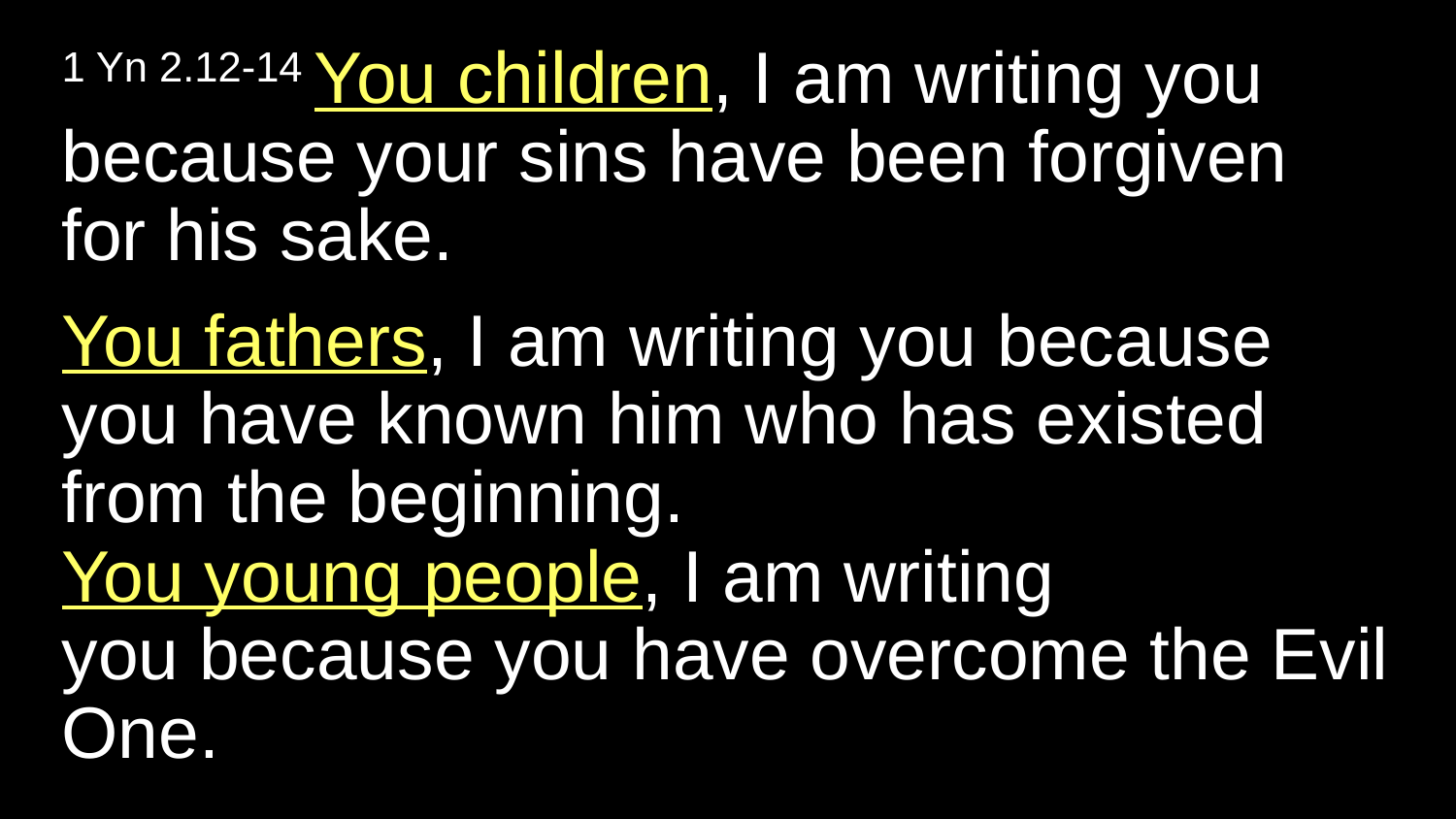

1 Yn 2.12-14 You children, I am writing you because your sins have been forgiven for his sake.
You fathers, I am writing you because you have known him who has existed from the beginning.
You young people, I am writing you because you have overcome the Evil One.